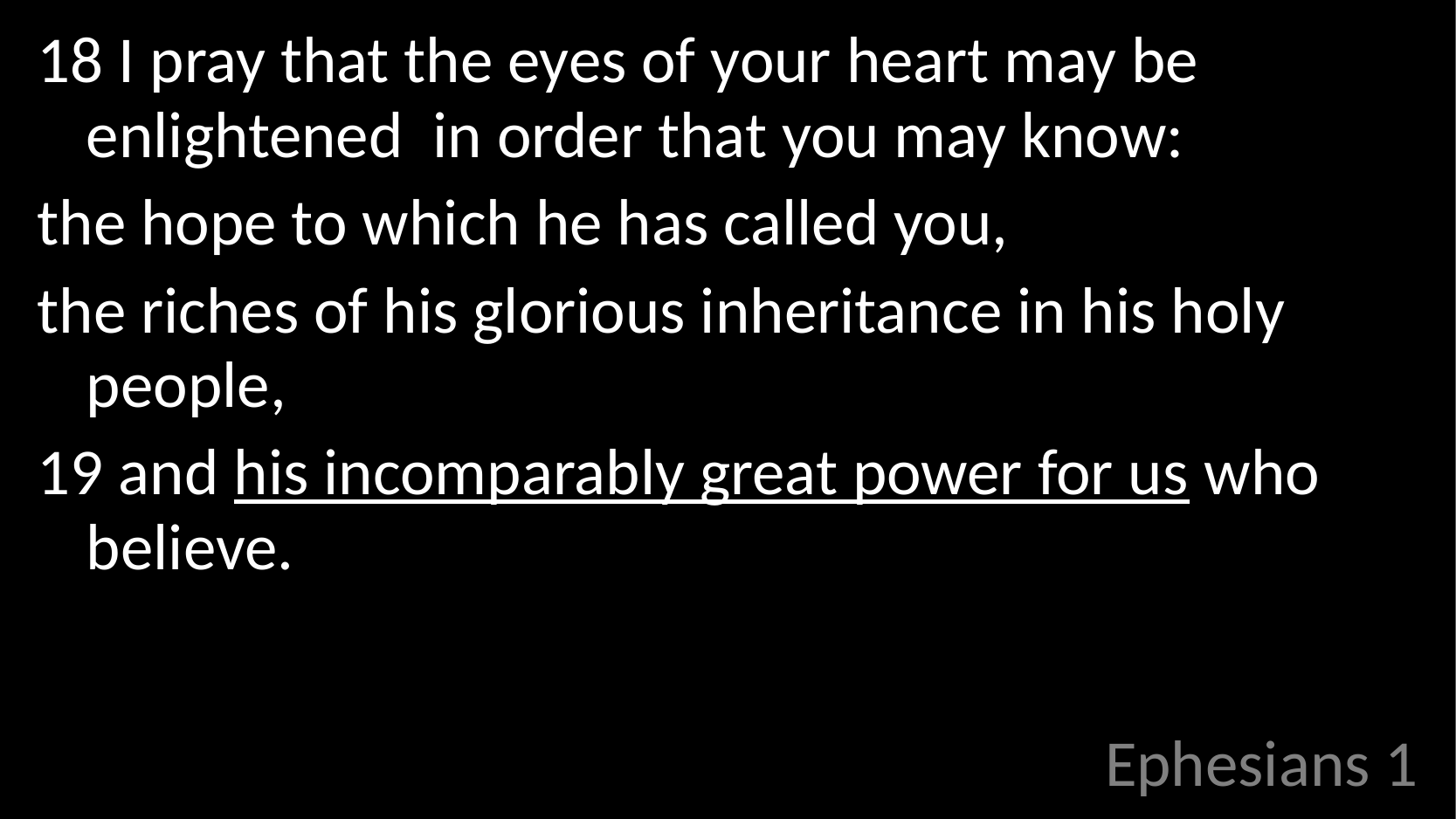

18 I pray that the eyes of your heart may be enlightened  in order that you may know:
the hope to which he has called you,
the riches of his glorious inheritance in his holy people,
19 and his incomparably great power for us who believe.
# Ephesians 1